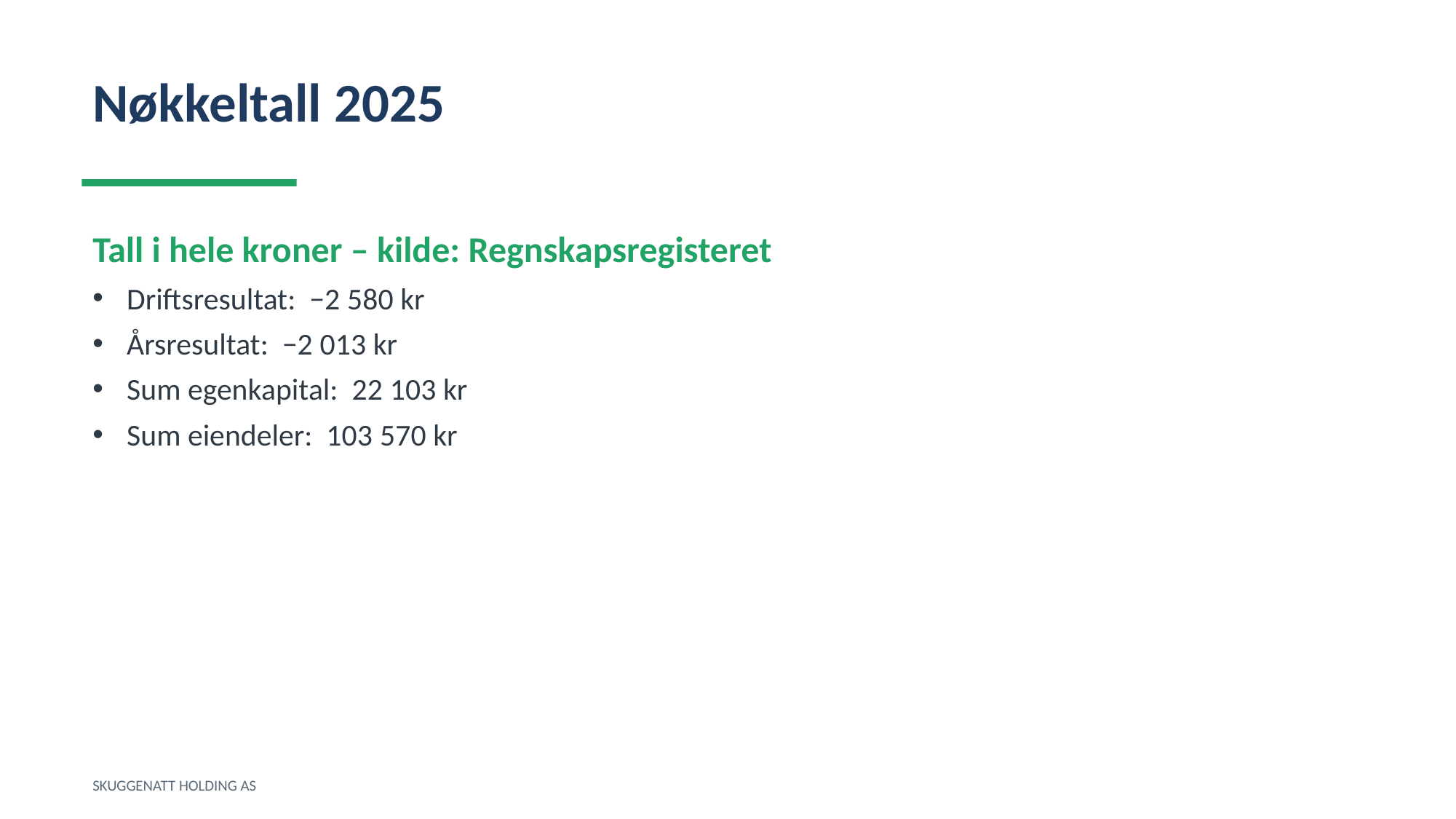

Nøkkeltall 2025

Tall i hele kroner – kilde: Regnskapsregisteret
Driftsresultat:  −2 580 kr
Årsresultat:  −2 013 kr
Sum egenkapital:  22 103 kr
Sum eiendeler:  103 570 kr
SKUGGENATT HOLDING AS